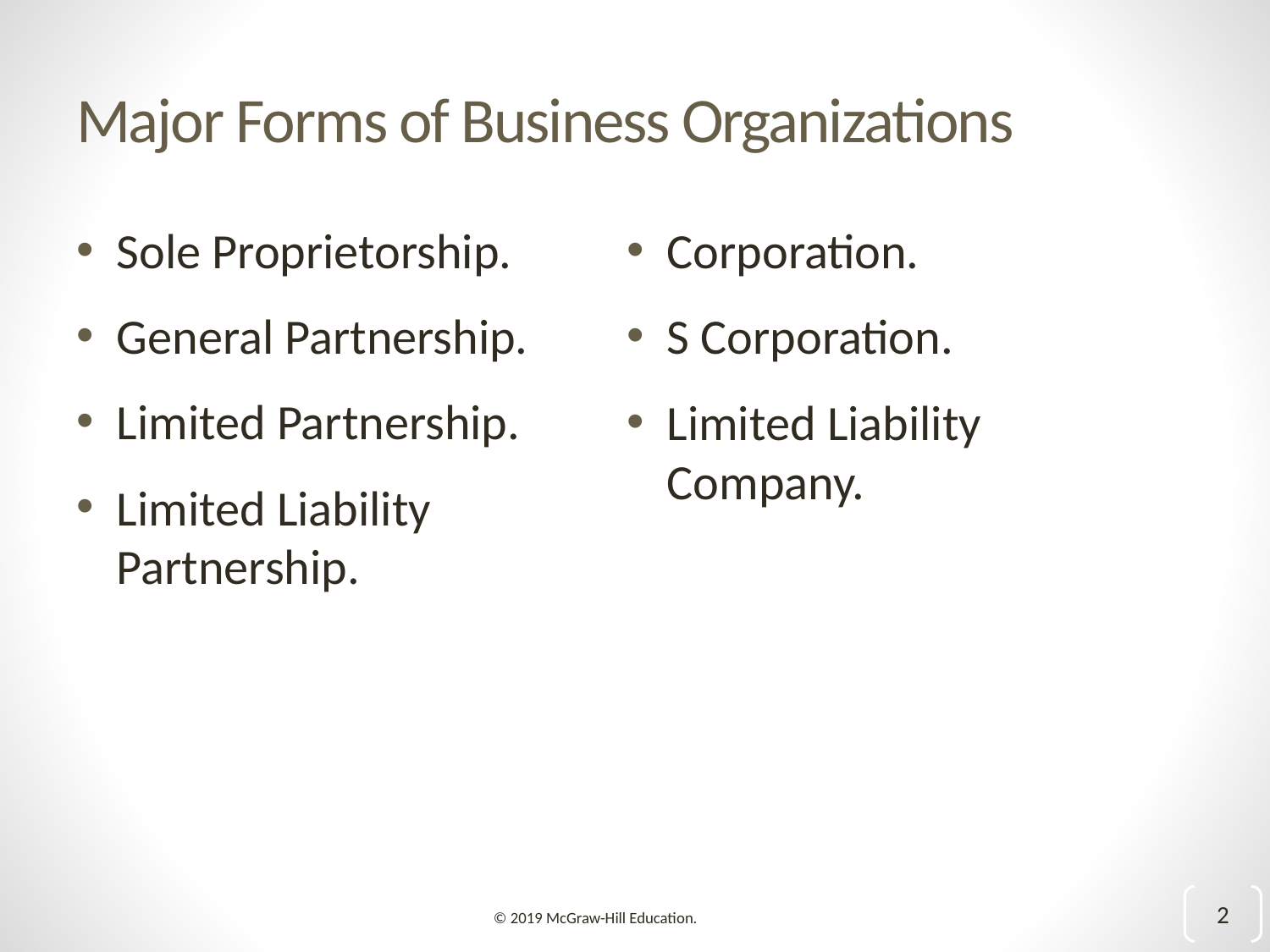

# Major Forms of Business Organizations
Sole Proprietorship.
General Partnership.
Limited Partnership.
Limited Liability Partnership.
Corporation.
S Corporation.
Limited Liability Company.
2